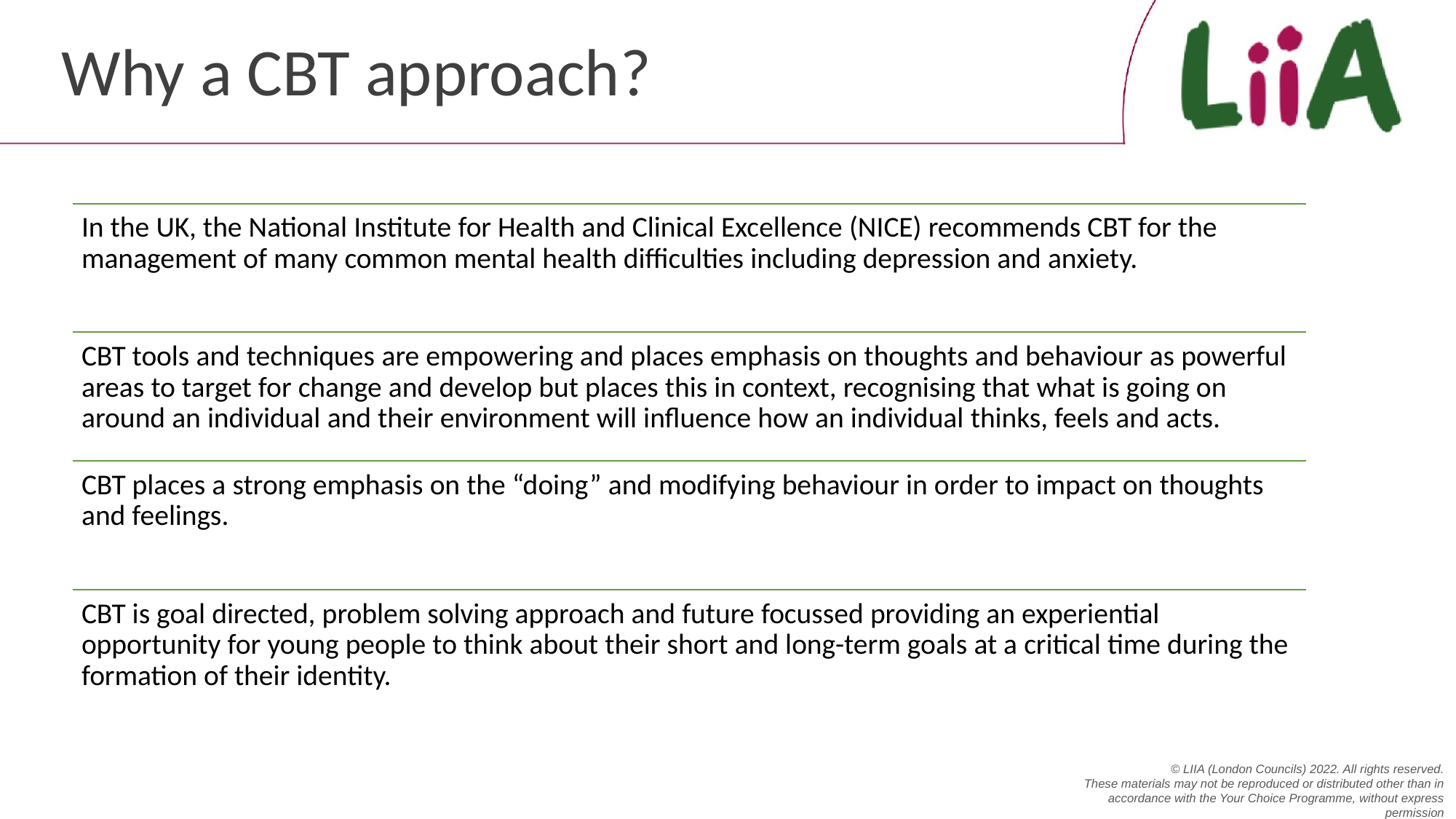

# Why a CBT approach?

In the UK, the National Institute for Health and Clinical Excellence (NICE) recommends CBT for the management of many common mental health difficulties including depression and anxiety.

CBT tools and techniques are empowering and places emphasis on thoughts and behaviour as powerful areas to target for change and develop but places this in context, recognising that what is going on around an individual and their environment will influence how an individual thinks, feels and acts.

CBT places a strong emphasis on the “doing” and modifying behaviour in order to impact on thoughts and feelings.

CBT is goal directed, problem solving approach and future focussed providing an experiential opportunity for young people to think about their short and long-term goals at a critical time during the formation of their identity.